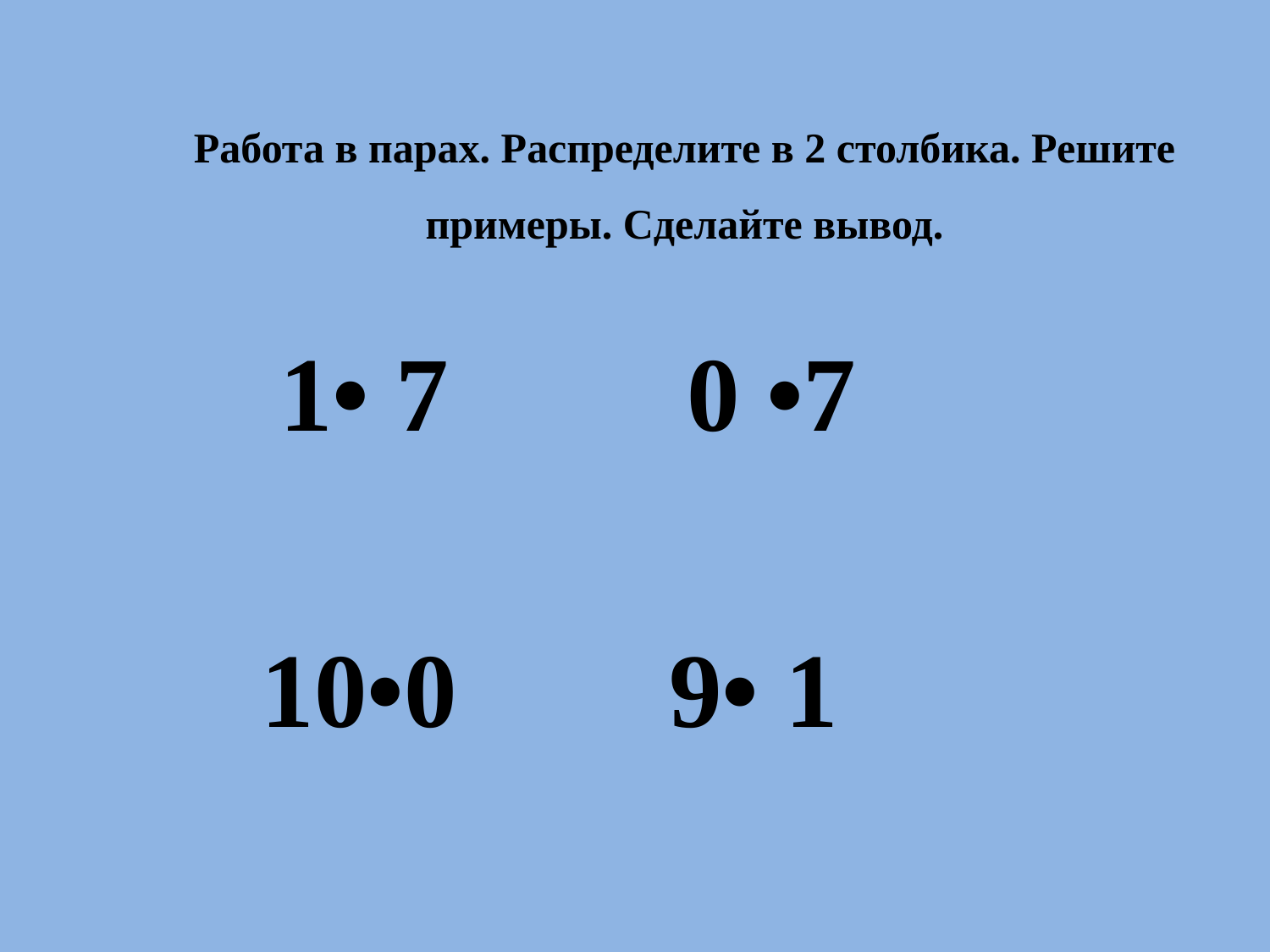

Работа в парах. Распределите в 2 столбика. Решите примеры. Сделайте вывод.
                1• 7         0 •7

       10•0        9• 1